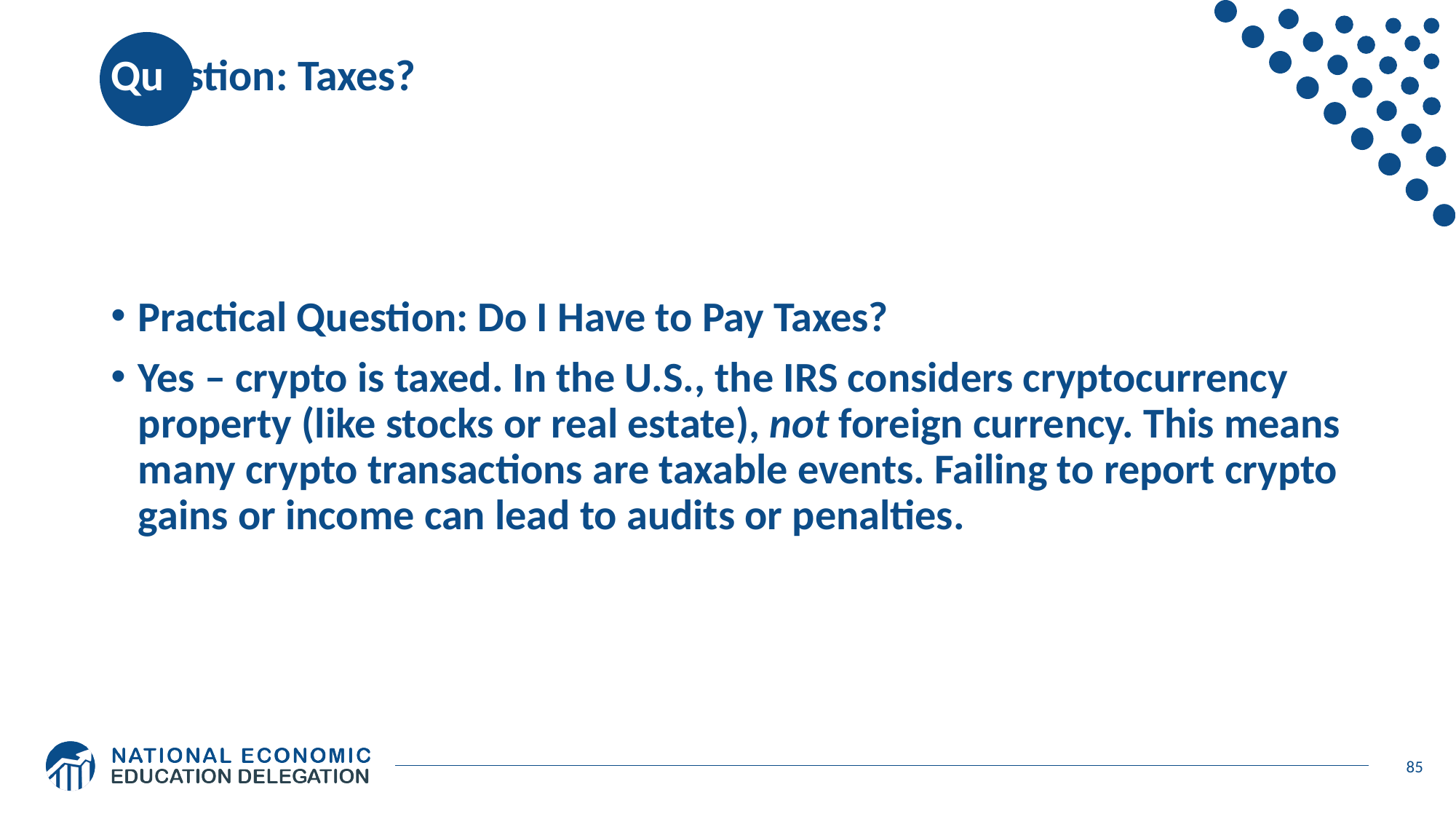

# Question: Taxes?
Practical Question: Do I Have to Pay Taxes?
Yes – crypto is taxed. In the U.S., the IRS considers cryptocurrency property (like stocks or real estate), not foreign currency. This means many crypto transactions are taxable events. Failing to report crypto gains or income can lead to audits or penalties.

85